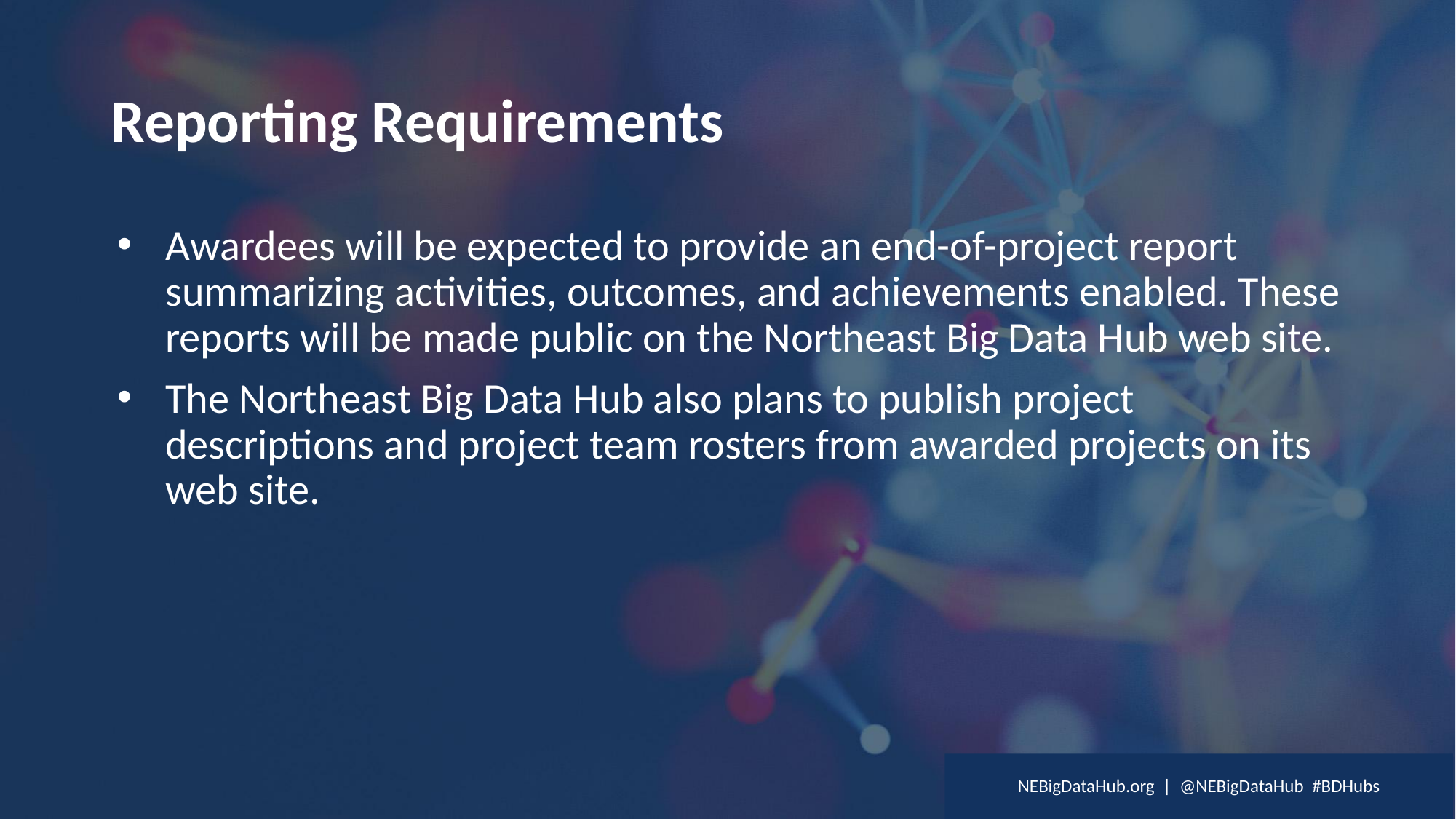

# Reporting Requirements
Awardees will be expected to provide an end-of-project report summarizing activities, outcomes, and achievements enabled. These reports will be made public on the Northeast Big Data Hub web site.
The Northeast Big Data Hub also plans to publish project descriptions and project team rosters from awarded projects on its web site.